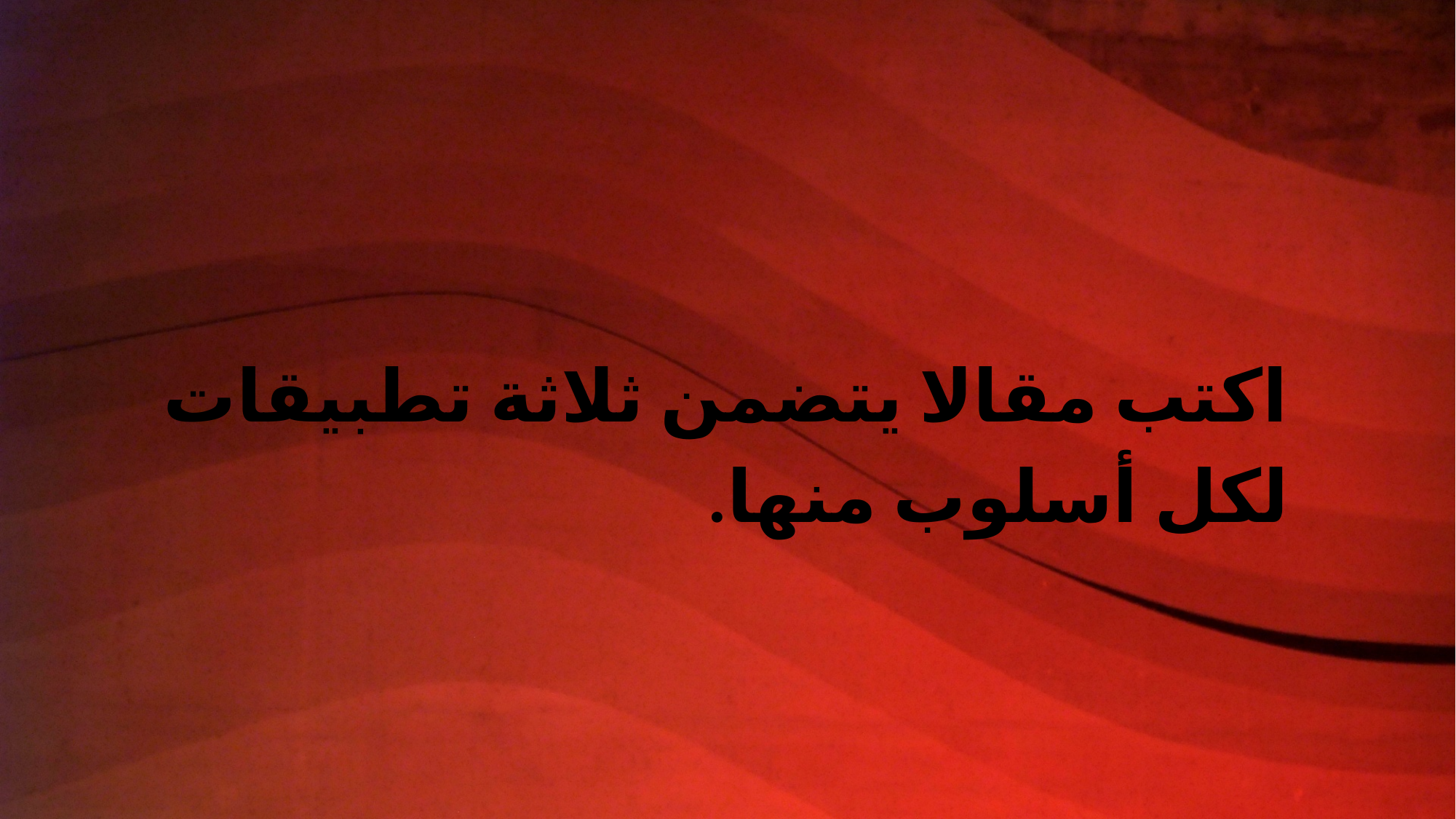

اكتب مقالا يتضمن ثلاثة تطبيقات لكل أسلوب منها.